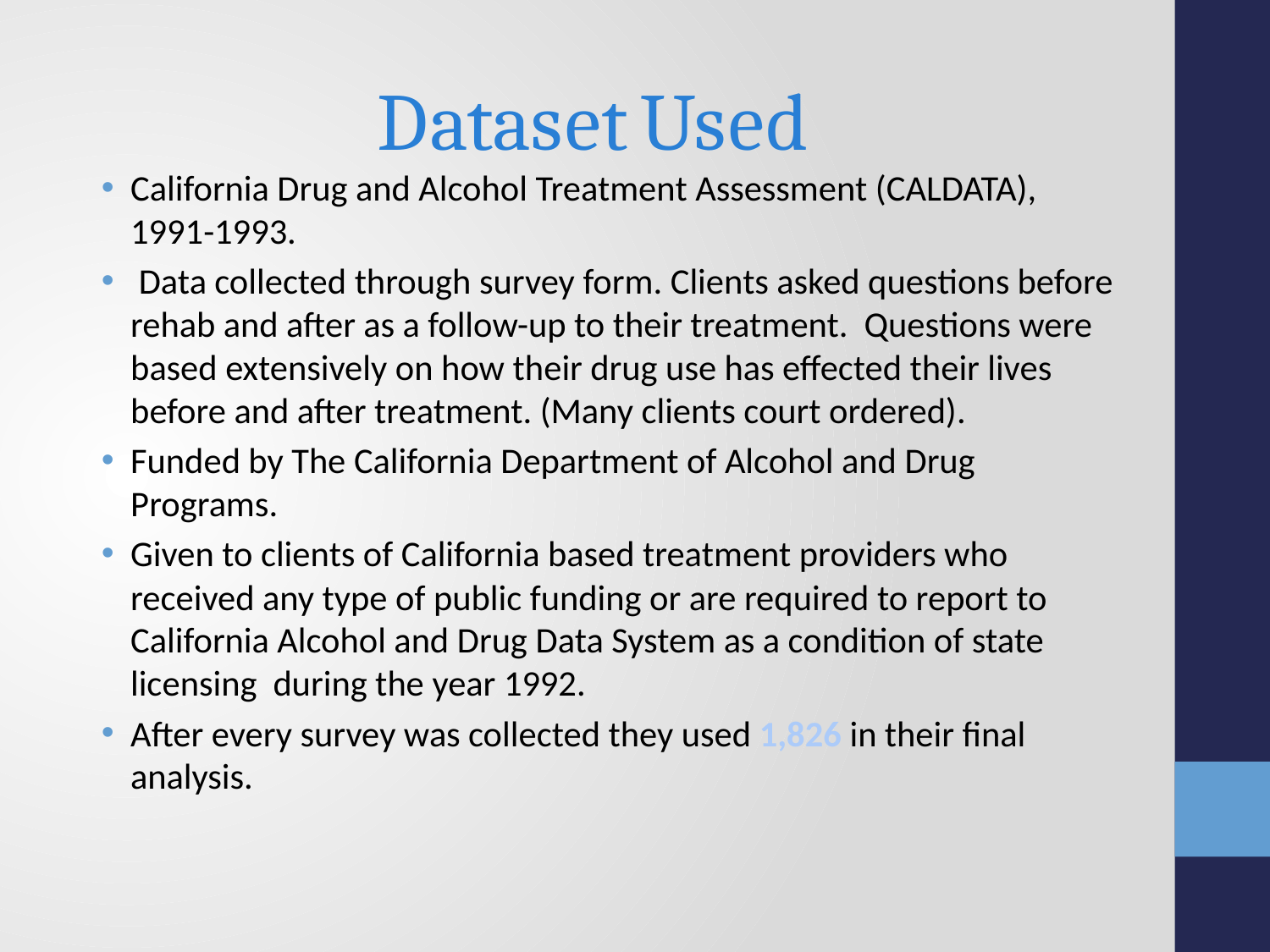

# Dataset Used
California Drug and Alcohol Treatment Assessment (CALDATA), 1991-1993.
 Data collected through survey form. Clients asked questions before rehab and after as a follow-up to their treatment.  Questions were based extensively on how their drug use has effected their lives before and after treatment. (Many clients court ordered).
Funded by The California Department of Alcohol and Drug Programs.
Given to clients of California based treatment providers who received any type of public funding or are required to report to California Alcohol and Drug Data System as a condition of state licensing  during the year 1992.
After every survey was collected they used 1,826 in their final analysis.